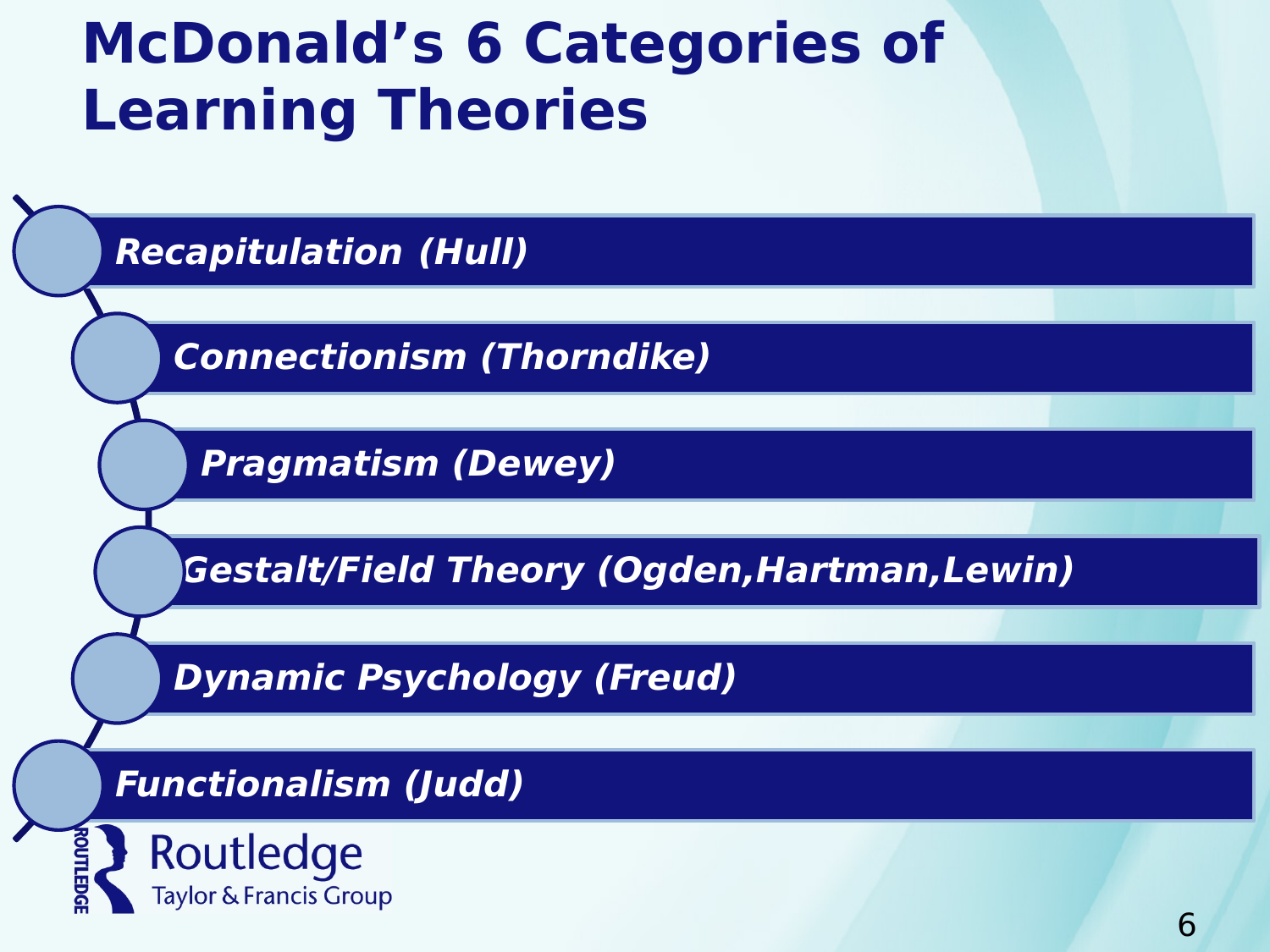

# McDonald’s 6 Categories of Learning Theories
Recapitulation (Hull)
Connectionism (Thorndike)
Pragmatism (Dewey)
Gestalt/Field Theory (Ogden,Hartman,Lewin)
Dynamic Psychology (Freud)
Functionalism (Judd)
6